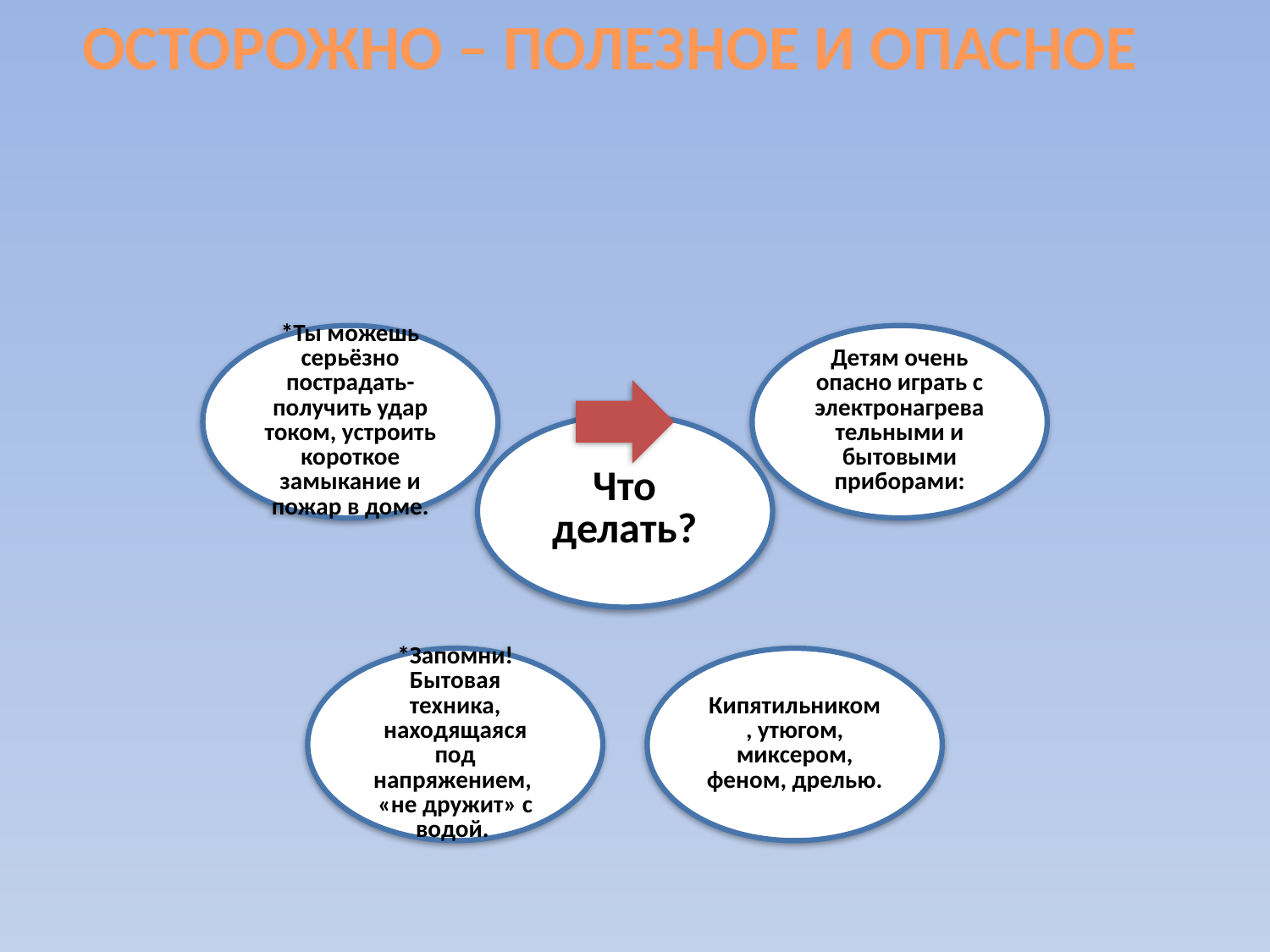

ОСТОРОЖНО – ПОЛЕЗНОЕ И ОПАСНОЕ
Что делать?
Детям очень опасно играть с электронагревательными и бытовыми приборами:
Кипятильником, утюгом, миксером, феном, дрелью.
*Запомни! Бытовая техника, находящаяся под напряжением,  «не дружит» с водой.
*Ты можешь серьёзно пострадать-получить удар током, устроить короткое замыкание и пожар в доме.